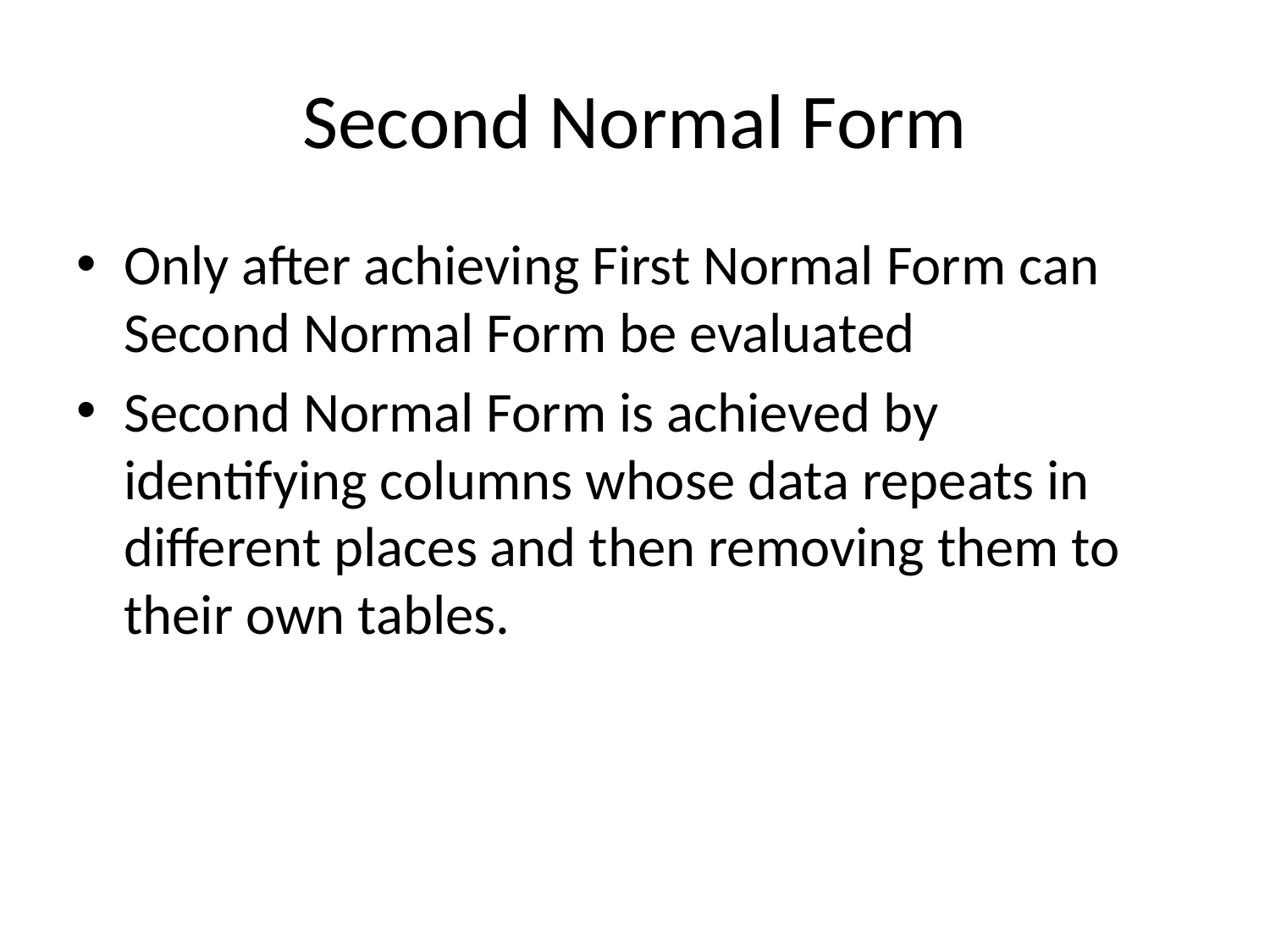

# Second Normal Form
Only after achieving First Normal Form can Second Normal Form be evaluated
Second Normal Form is achieved by identifying columns whose data repeats in different places and then removing them to their own tables.